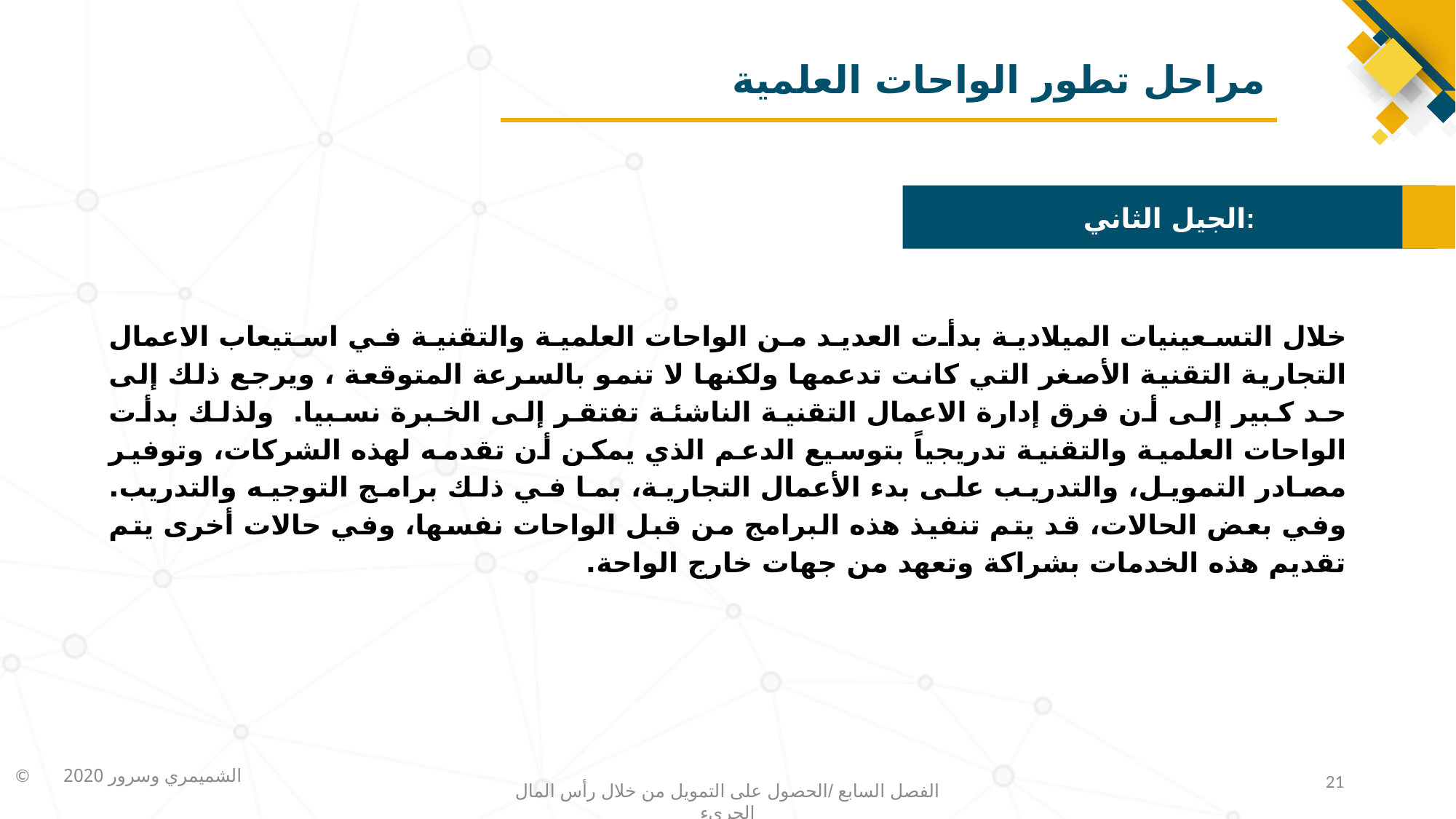

# مراحل تطور الواحات العلمية
الجيل الثاني:

خلال التسعينيات الميلادية بدأت العديد من الواحات العلمية والتقنية في استيعاب الاعمال التجارية التقنية الأصغر التي كانت تدعمها ولكنها لا تنمو بالسرعة المتوقعة ، ويرجع ذلك إلى حد كبير إلى أن فرق إدارة الاعمال التقنية الناشئة تفتقر إلى الخبرة نسبيا.  ولذلك بدأت الواحات العلمية والتقنية تدريجياً بتوسيع الدعم الذي يمكن أن تقدمه لهذه الشركات، وتوفير مصادر التمويل، والتدريب على بدء الأعمال التجارية، بما في ذلك برامج التوجيه والتدريب. وفي بعض الحالات، قد يتم تنفيذ هذه البرامج من قبل الواحات نفسها، وفي حالات أخرى يتم تقديم هذه الخدمات بشراكة وتعهد من جهات خارج الواحة.
21
الفصل السابع /الحصول على التمويل من خلال رأس المال الجريء